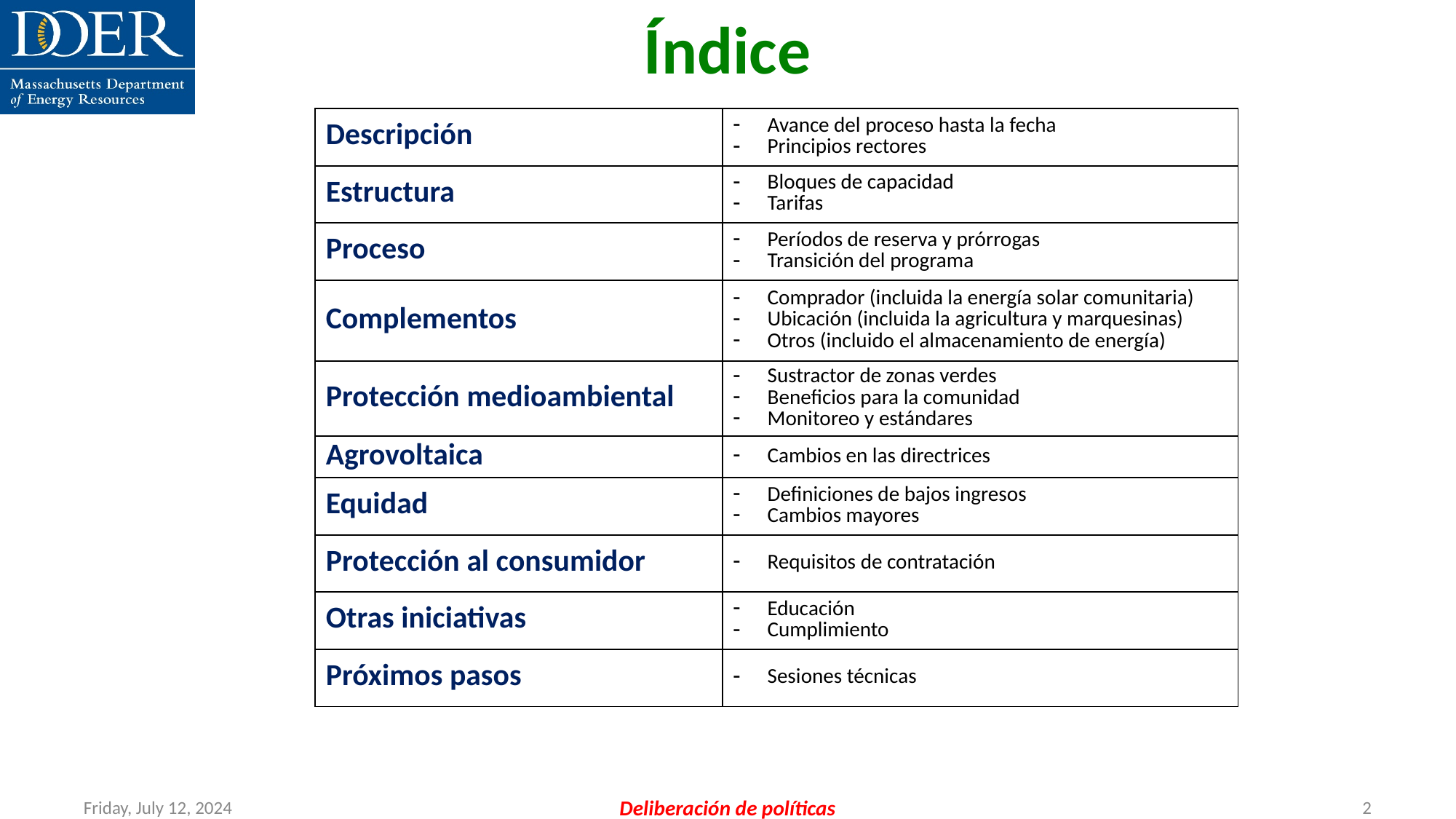

Índice
| Descripción | Avance del proceso hasta la fecha Principios rectores |
| --- | --- |
| Estructura | Bloques de capacidad Tarifas |
| Proceso | Períodos de reserva y prórrogas Transición del programa |
| Complementos | Comprador (incluida la energía solar comunitaria) Ubicación (incluida la agricultura y marquesinas) Otros (incluido el almacenamiento de energía) |
| Protección medioambiental | Sustractor de zonas verdes Beneficios para la comunidad Monitoreo y estándares |
| Agrovoltaica | Cambios en las directrices |
| Equidad | Definiciones de bajos ingresos Cambios mayores |
| Protección al consumidor | Requisitos de contratación |
| Otras iniciativas | Educación Cumplimiento |
| Próximos pasos | Sesiones técnicas |
Friday, July 12, 2024
Deliberación de políticas
2